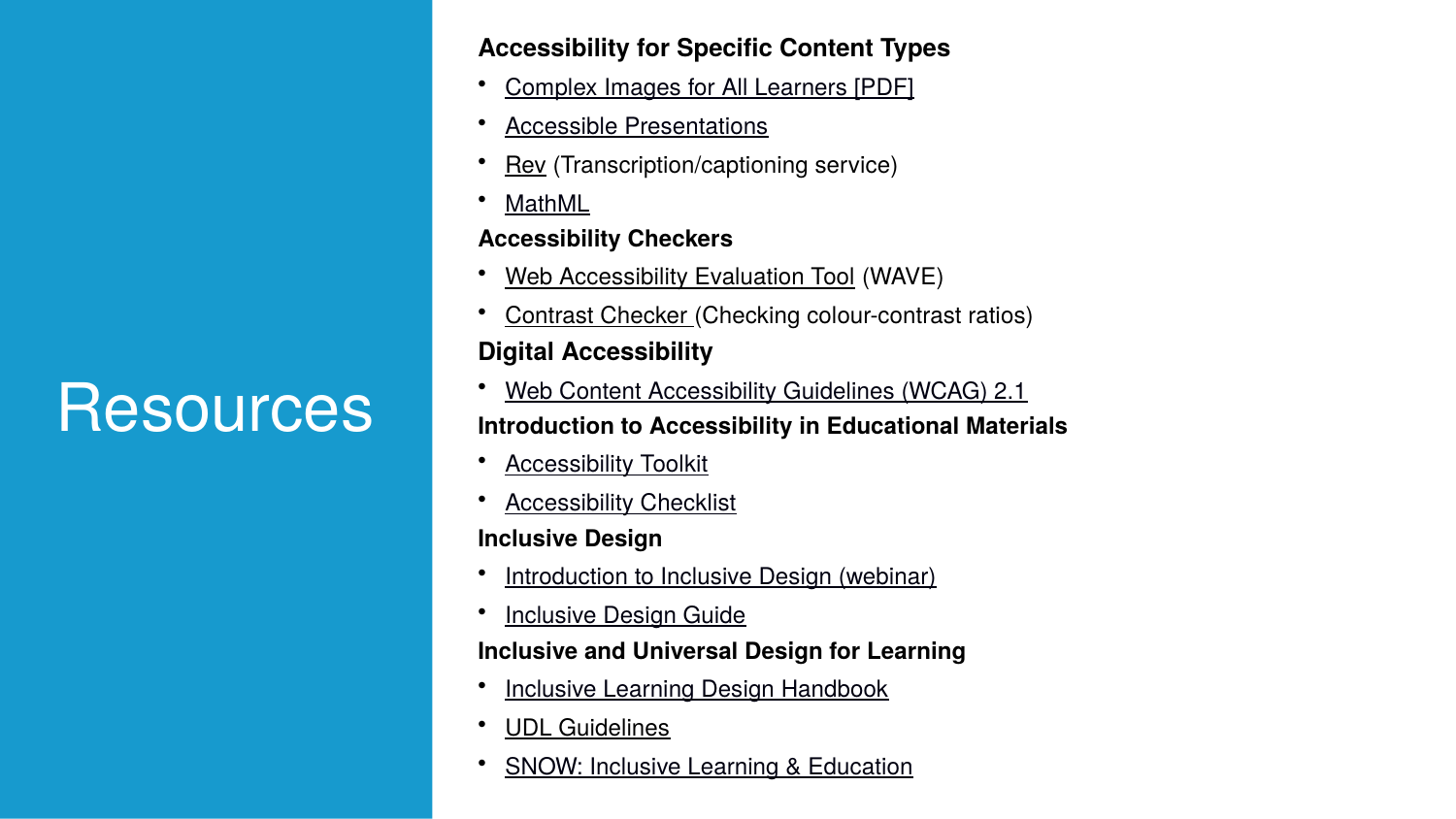

# Resources
Accessibility for Specific Content Types
Complex Images for All Learners [PDF]
Accessible Presentations
Rev (Transcription/captioning service)
MathML
Accessibility Checkers
Web Accessibility Evaluation Tool (WAVE)
Contrast Checker (Checking colour-contrast ratios)
Digital Accessibility
Web Content Accessibility Guidelines (WCAG) 2.1
Introduction to Accessibility in Educational Materials
Accessibility Toolkit
Accessibility Checklist
Inclusive Design
Introduction to Inclusive Design (webinar)
Inclusive Design Guide
Inclusive and Universal Design for Learning
Inclusive Learning Design Handbook
UDL Guidelines
SNOW: Inclusive Learning & Education